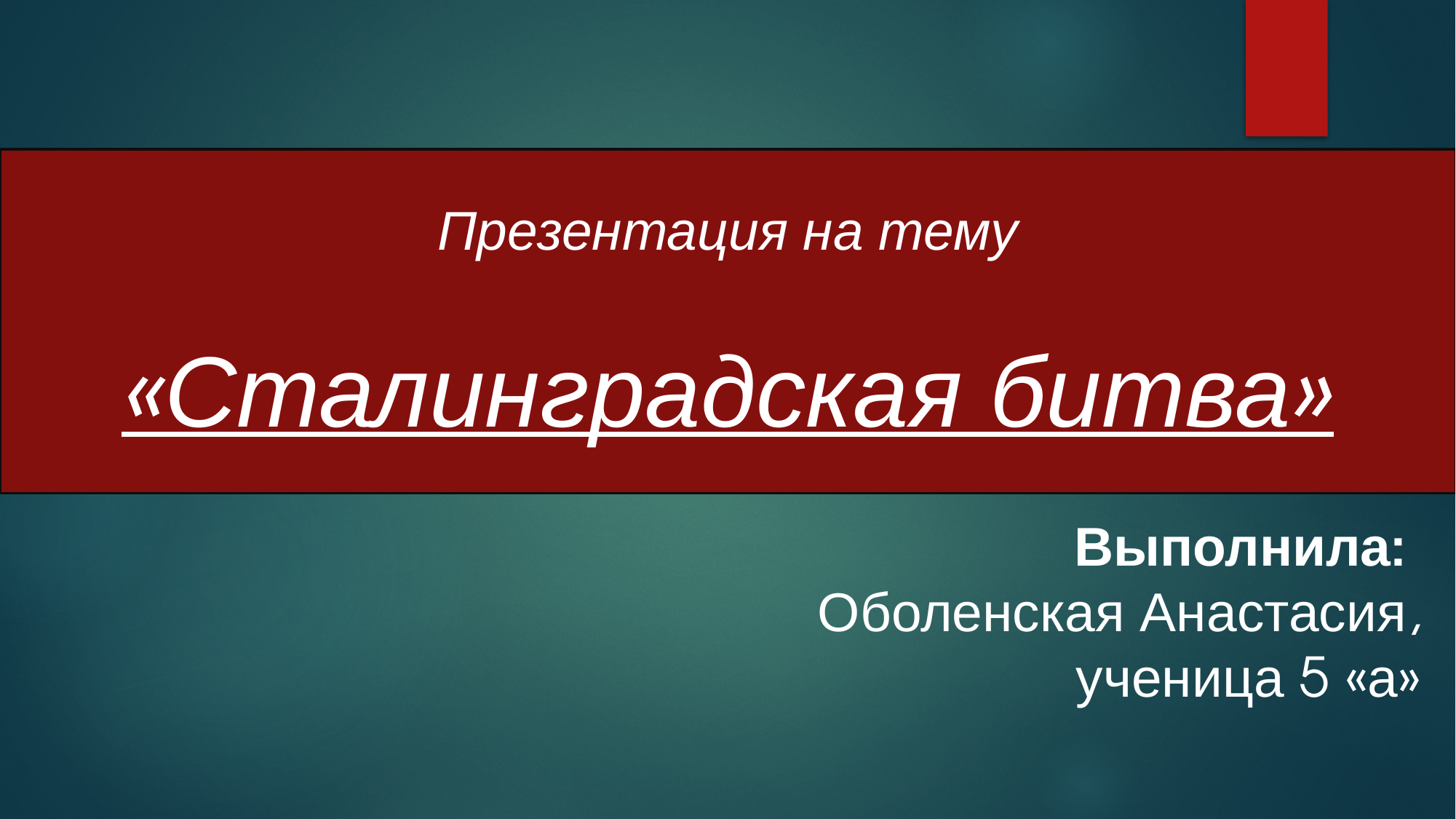

Презентация на тему

«Сталинградская битва»
Выполнила:
Оболенская Анастасия,
ученица 5 «а»